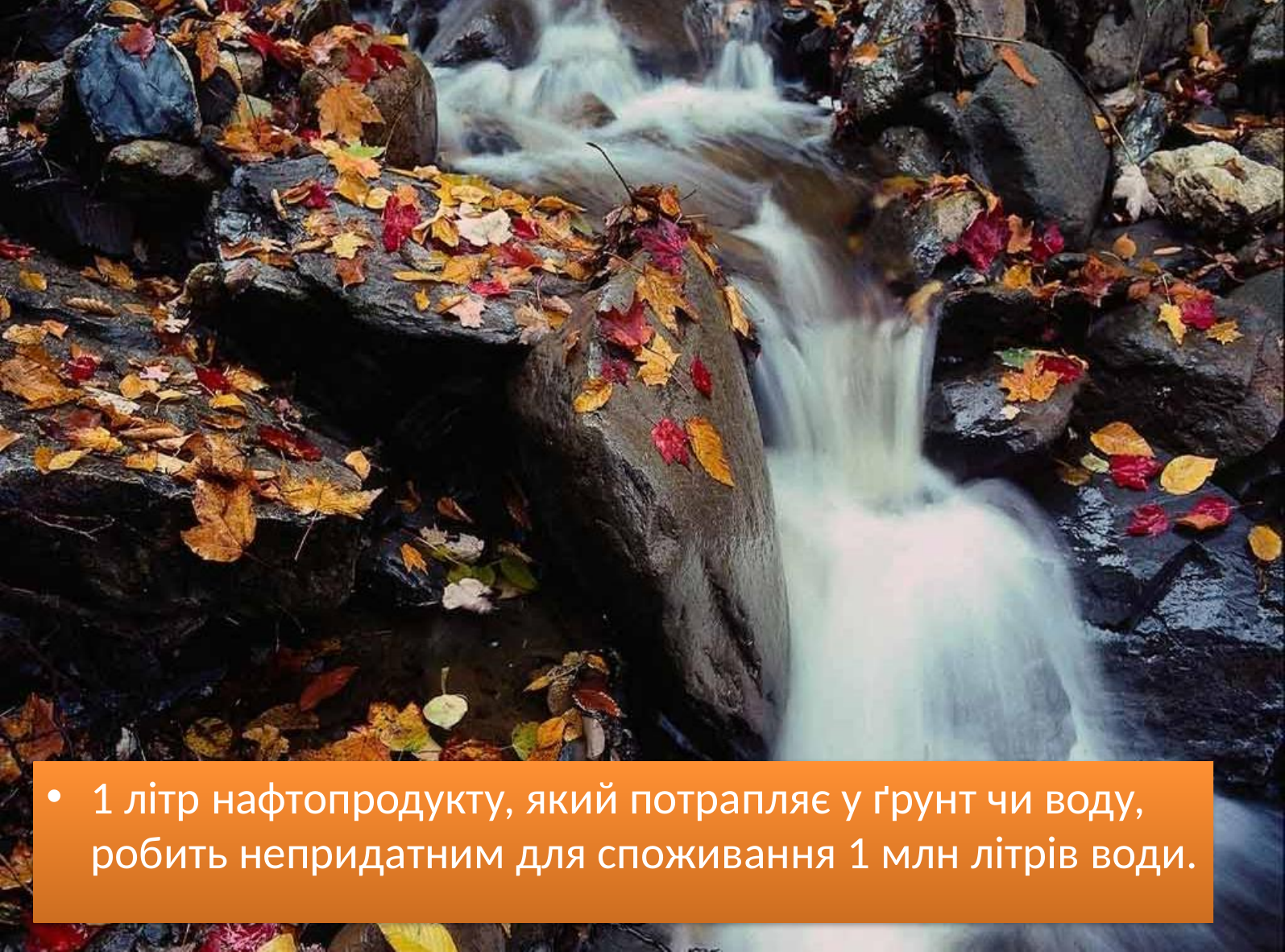

1 літр нафтопродукту, який потрапляє у ґрунт чи воду, робить непридатним для споживання 1 млн літрів води.